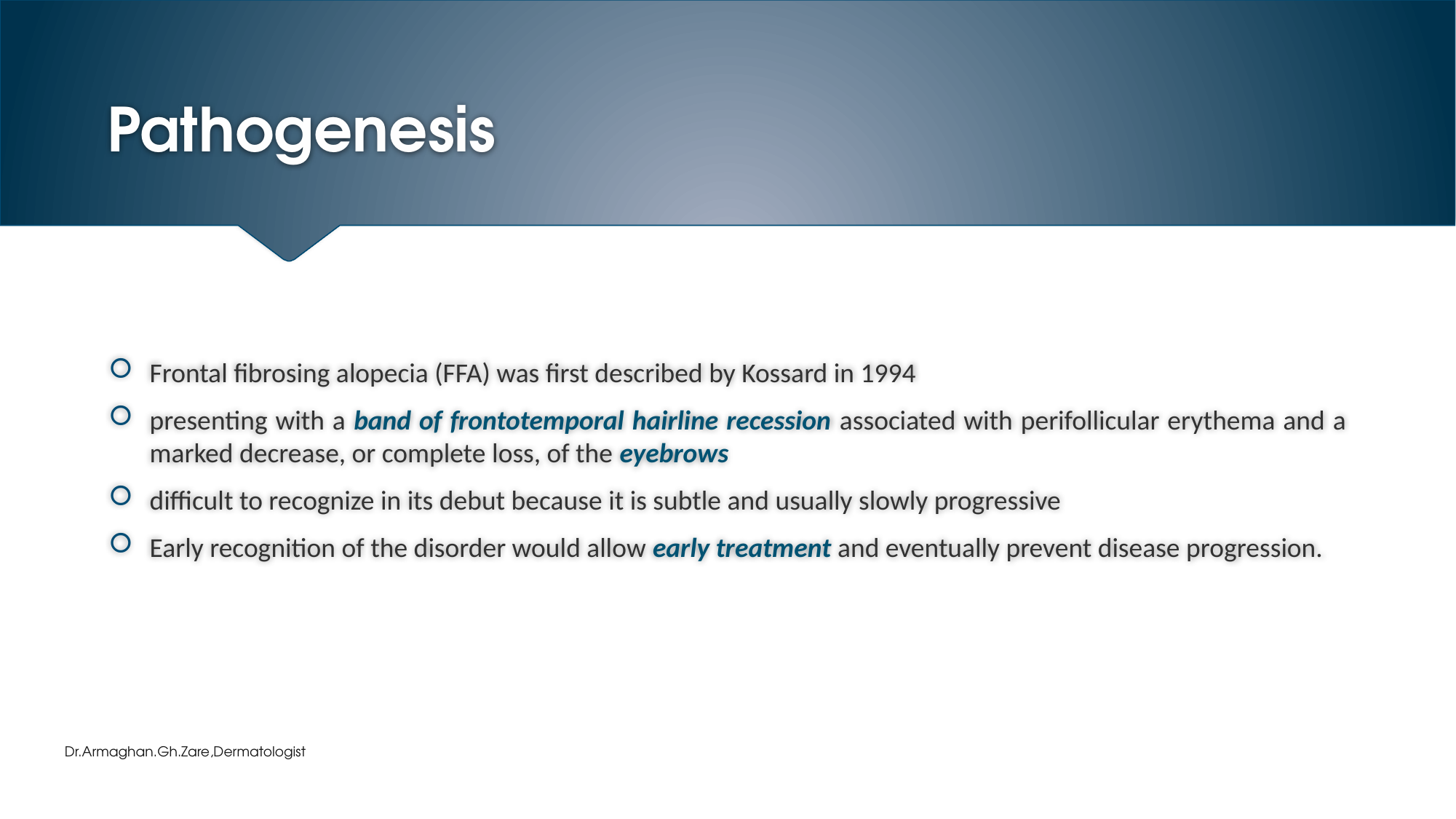

# Pathogenesis
Frontal fibrosing alopecia (FFA) was first described by Kossard in 1994
presenting with a band of frontotemporal hairline recession associated with perifollicular erythema and a marked decrease, or complete loss, of the eyebrows
difficult to recognize in its debut because it is subtle and usually slowly progressive
Early recognition of the disorder would allow early treatment and eventually prevent disease progression.

Dr.Armaghan.Gh.Zare,Dermatologist
2/1/2021